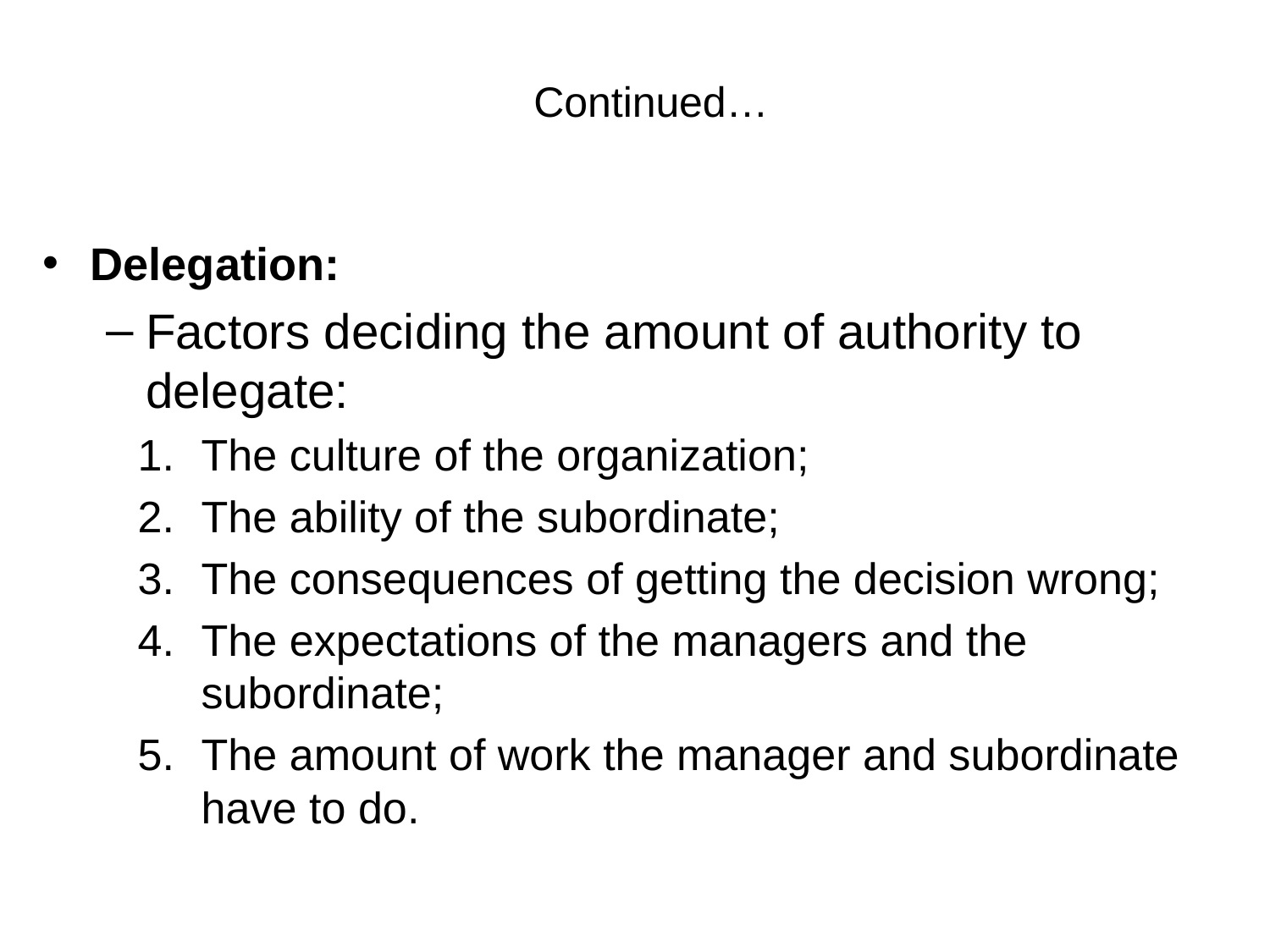

# Continued…
Delegation:
Factors deciding the amount of authority to delegate:
The culture of the organization;
The ability of the subordinate;
The consequences of getting the decision wrong;
The expectations of the managers and the subordinate;
The amount of work the manager and subordinate have to do.

4